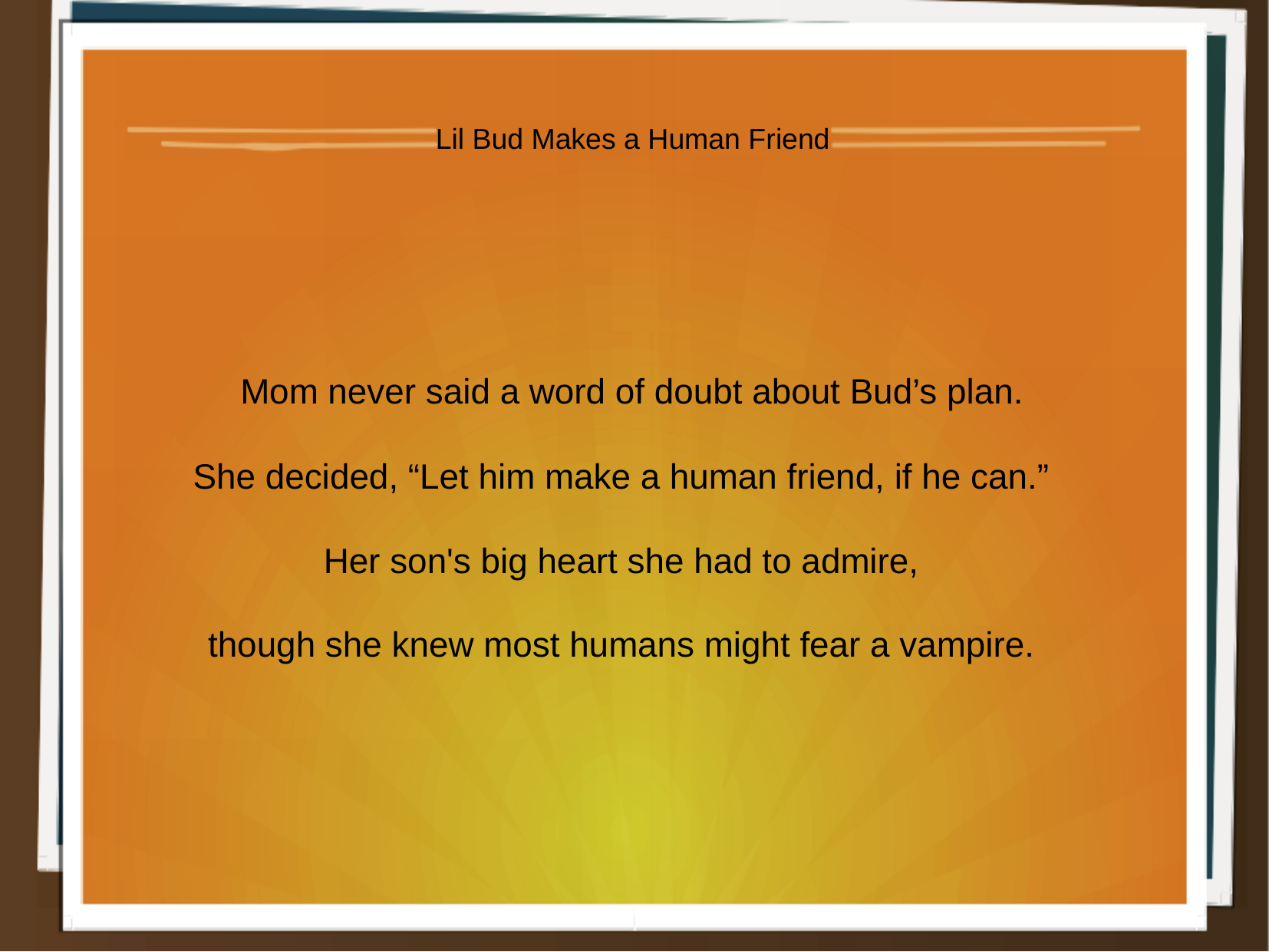

Lil Bud Makes a Human Friend
  Mom never said a word of doubt about Bud’s plan.
She decided, “Let him make a human friend, if he can.”
Her son's big heart she had to admire,
though she knew most humans might fear a vampire.